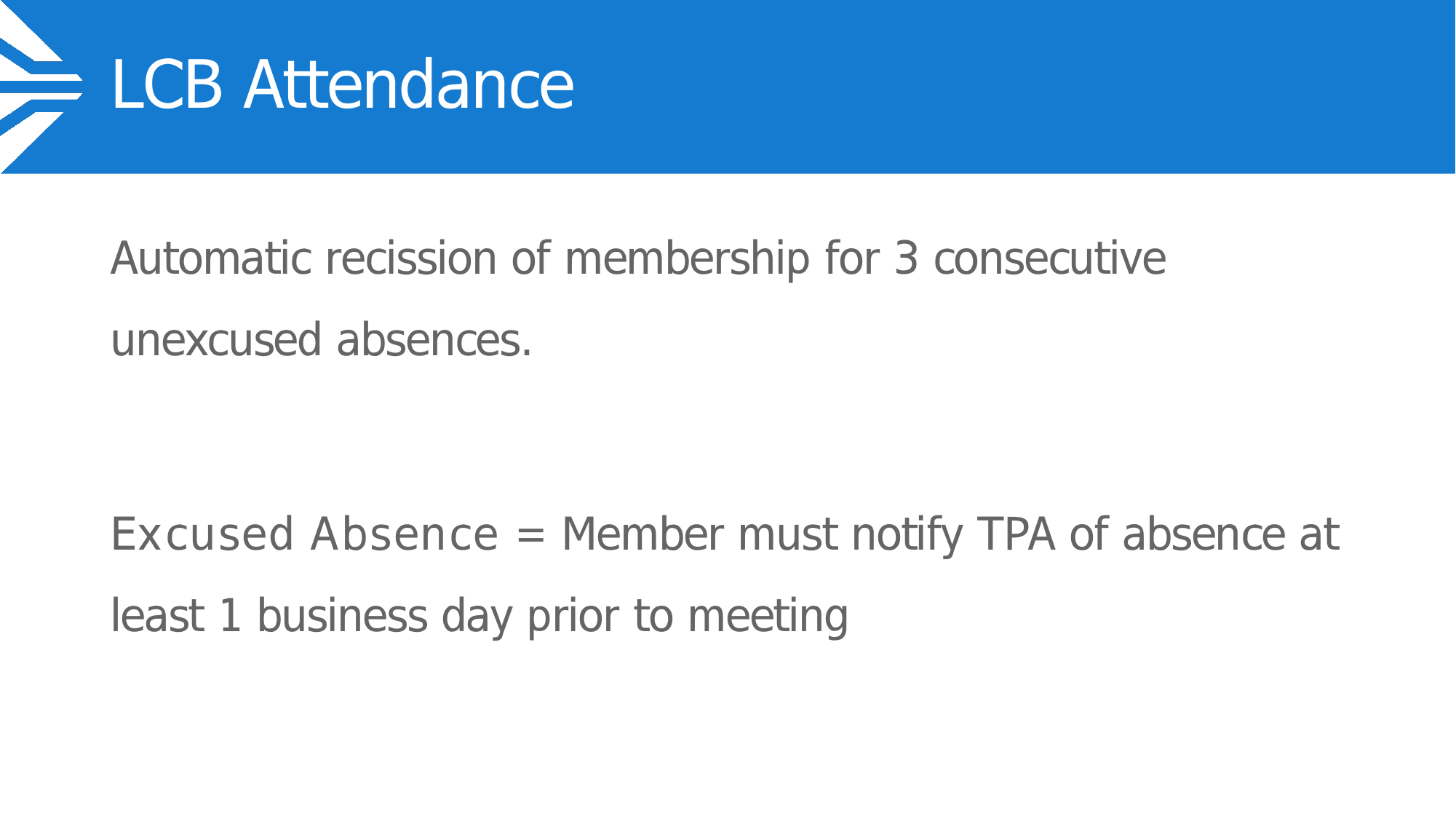

# LCB Attendance
Automatic recission of membership for 3 consecutive unexcused absences.

Excused Absence = Member must notify TPA of absence at least 1 business day prior to meeting